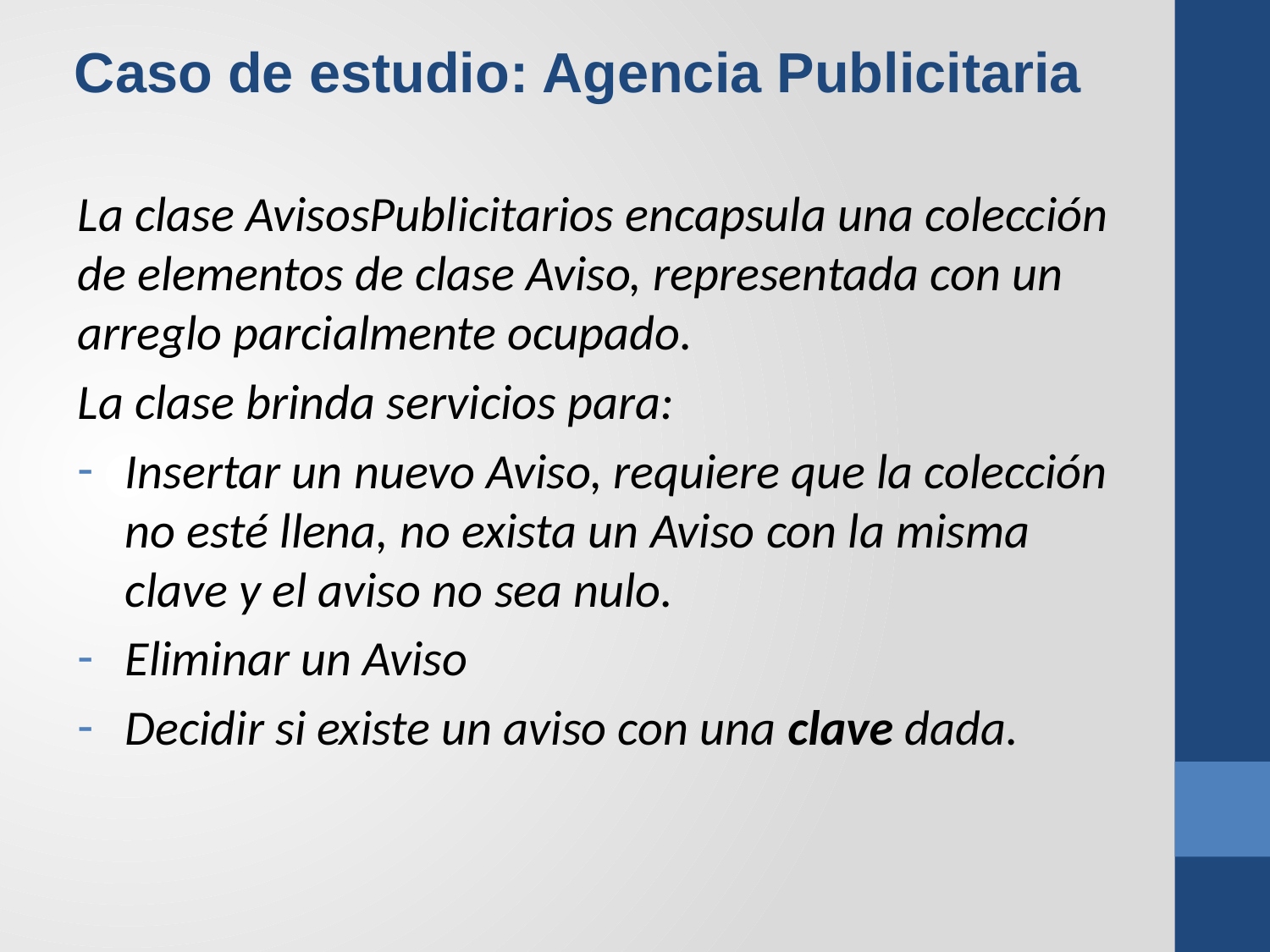

Caso de estudio: Agencia Publicitaria
La clase AvisosPublicitarios encapsula una colección de elementos de clase Aviso, representada con un arreglo parcialmente ocupado.
La clase brinda servicios para:
Insertar un nuevo Aviso, requiere que la colección no esté llena, no exista un Aviso con la misma clave y el aviso no sea nulo.
Eliminar un Aviso
Decidir si existe un aviso con una clave dada.